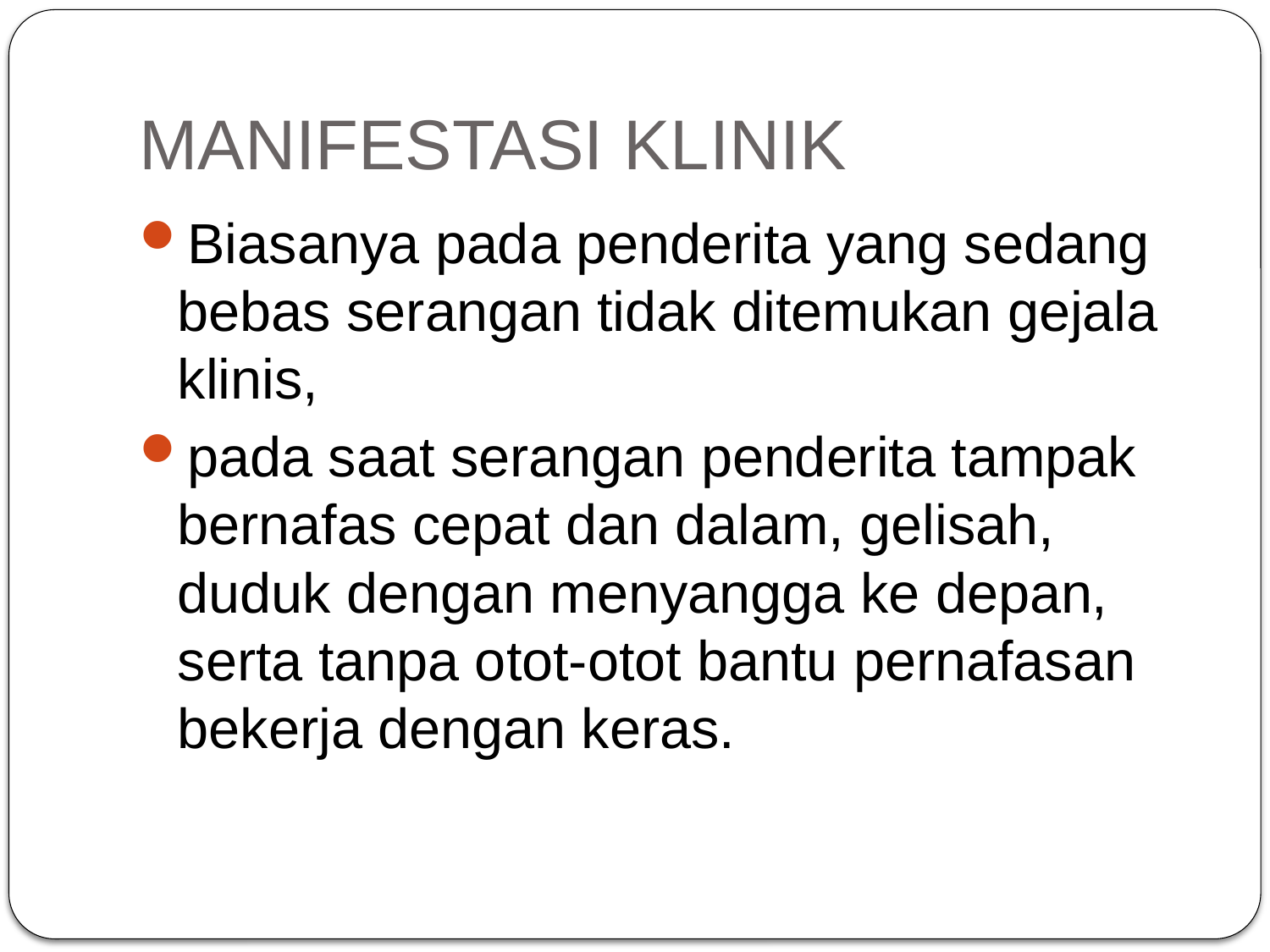

# MANIFESTASI KLINIK
Biasanya pada penderita yang sedang bebas serangan tidak ditemukan gejala klinis,
pada saat serangan penderita tampak bernafas cepat dan dalam, gelisah, duduk dengan menyangga ke depan, serta tanpa otot-otot bantu pernafasan bekerja dengan keras.